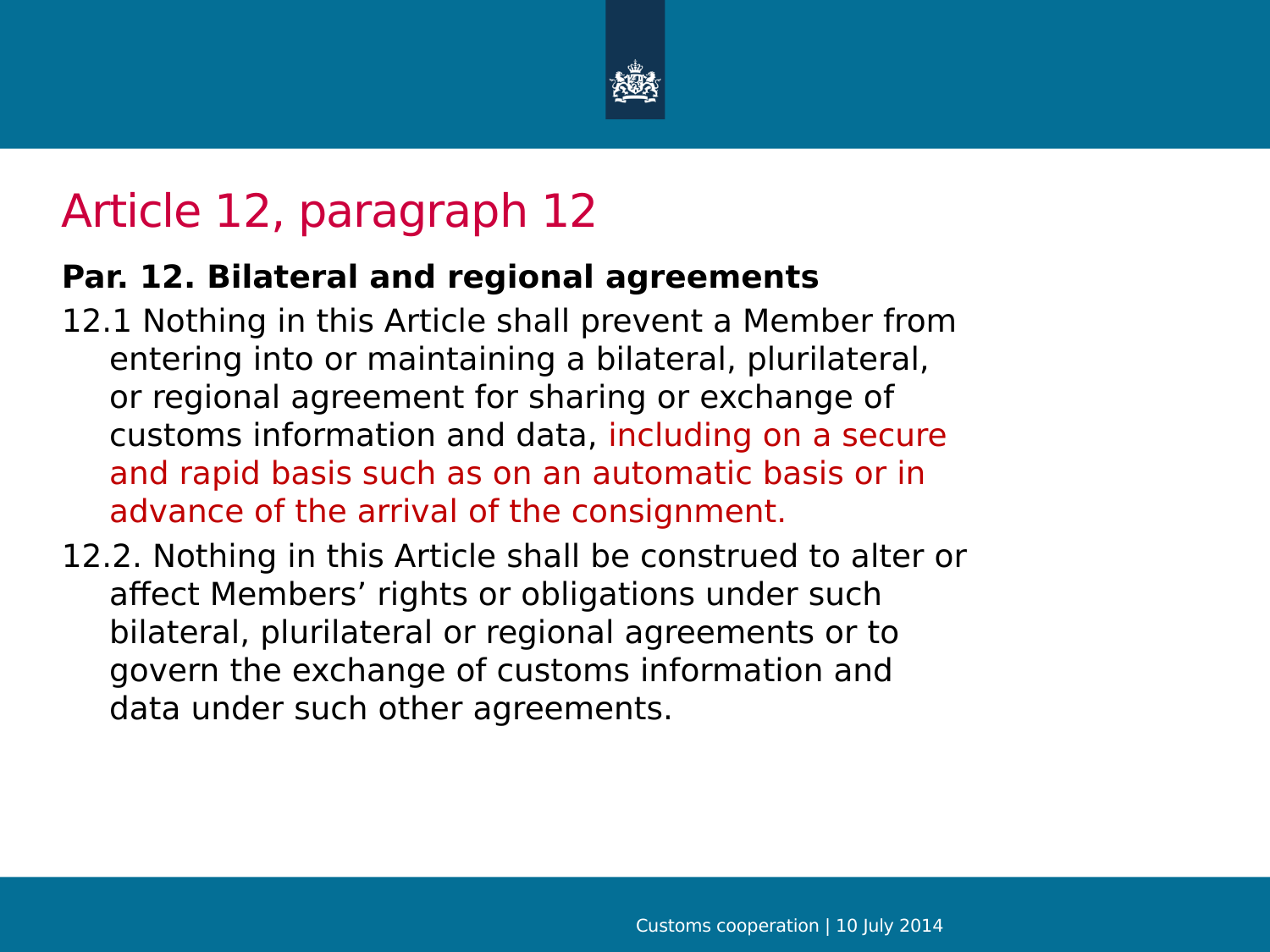

# Article 12, paragraph 12
Par. 12. Bilateral and regional agreements
12.1 Nothing in this Article shall prevent a Member from entering into or maintaining a bilateral, plurilateral, or regional agreement for sharing or exchange of customs information and data, including on a secure and rapid basis such as on an automatic basis or in advance of the arrival of the consignment.
12.2. Nothing in this Article shall be construed to alter or affect Members’ rights or obligations under such bilateral, plurilateral or regional agreements or to govern the exchange of customs information and data under such other agreements.

Customs cooperation | 10 July 2014